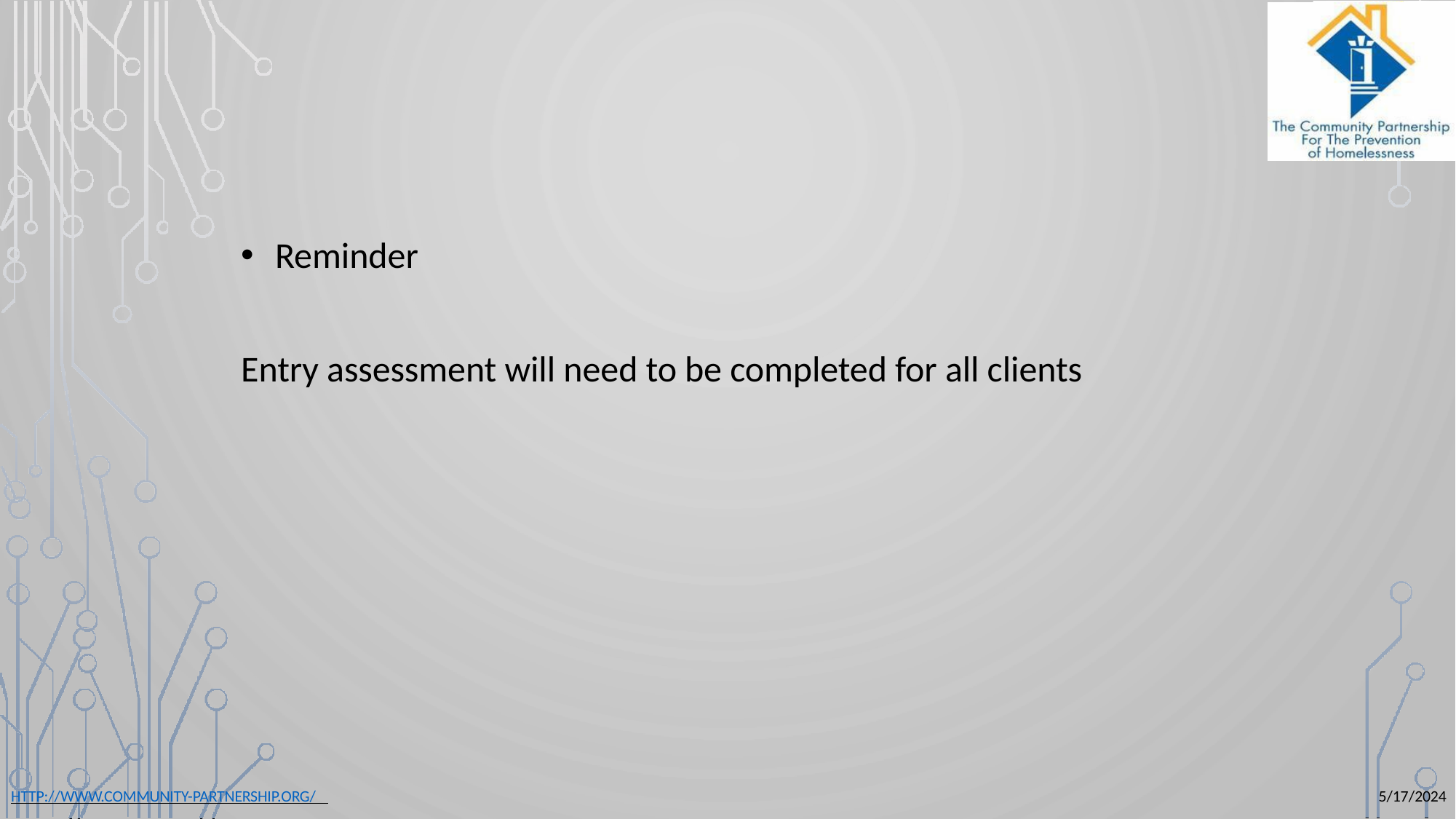

Reminder

Entry assessment will need to be completed for all clients

HTTP://WWW.COMMUNITY-PARTNERSHIP.ORG/
5/17/2024